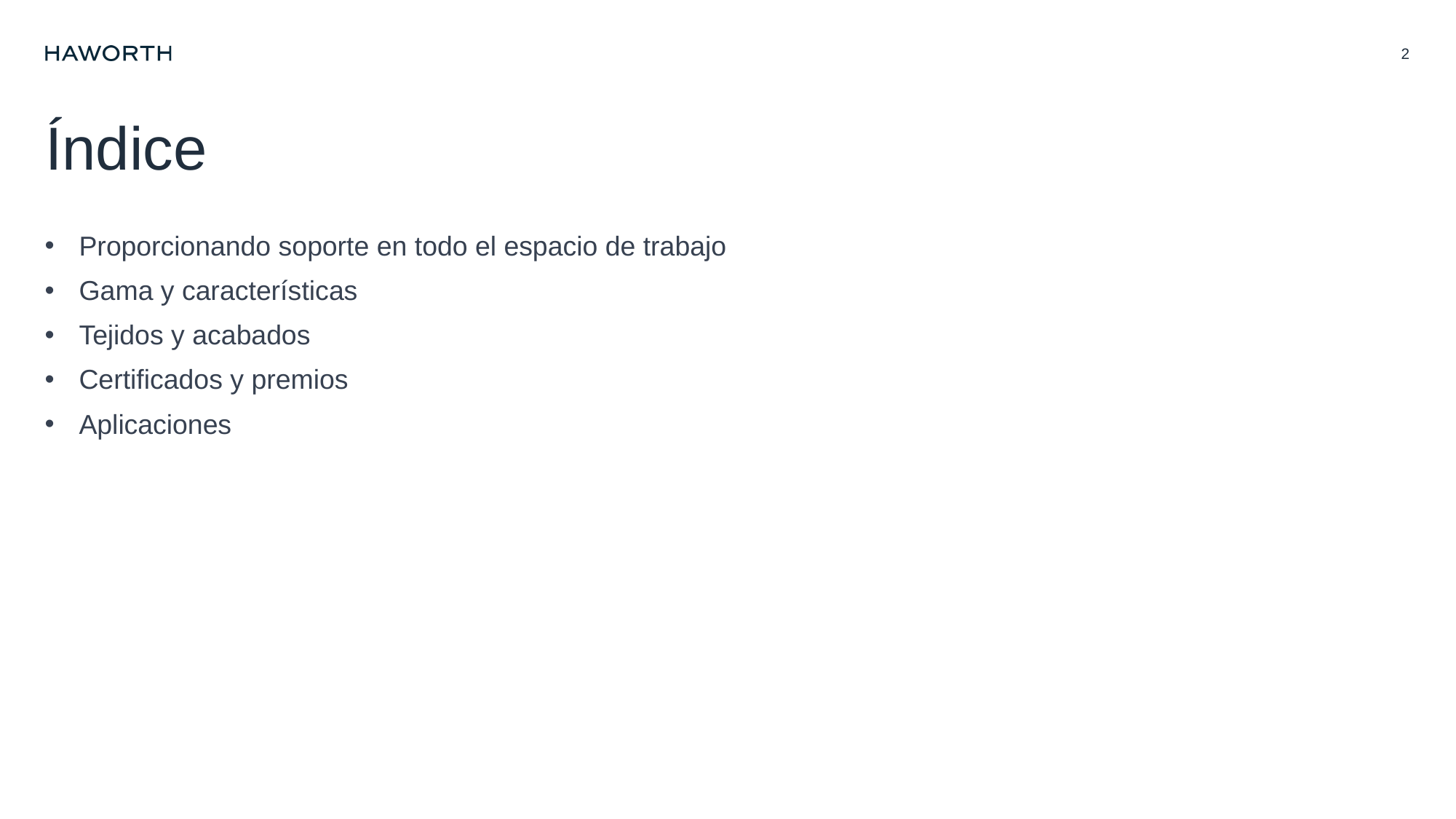

2

# Índice
Proporcionando soporte en todo el espacio de trabajo
Gama y características
Tejidos y acabados
Certificados y premios
Aplicaciones